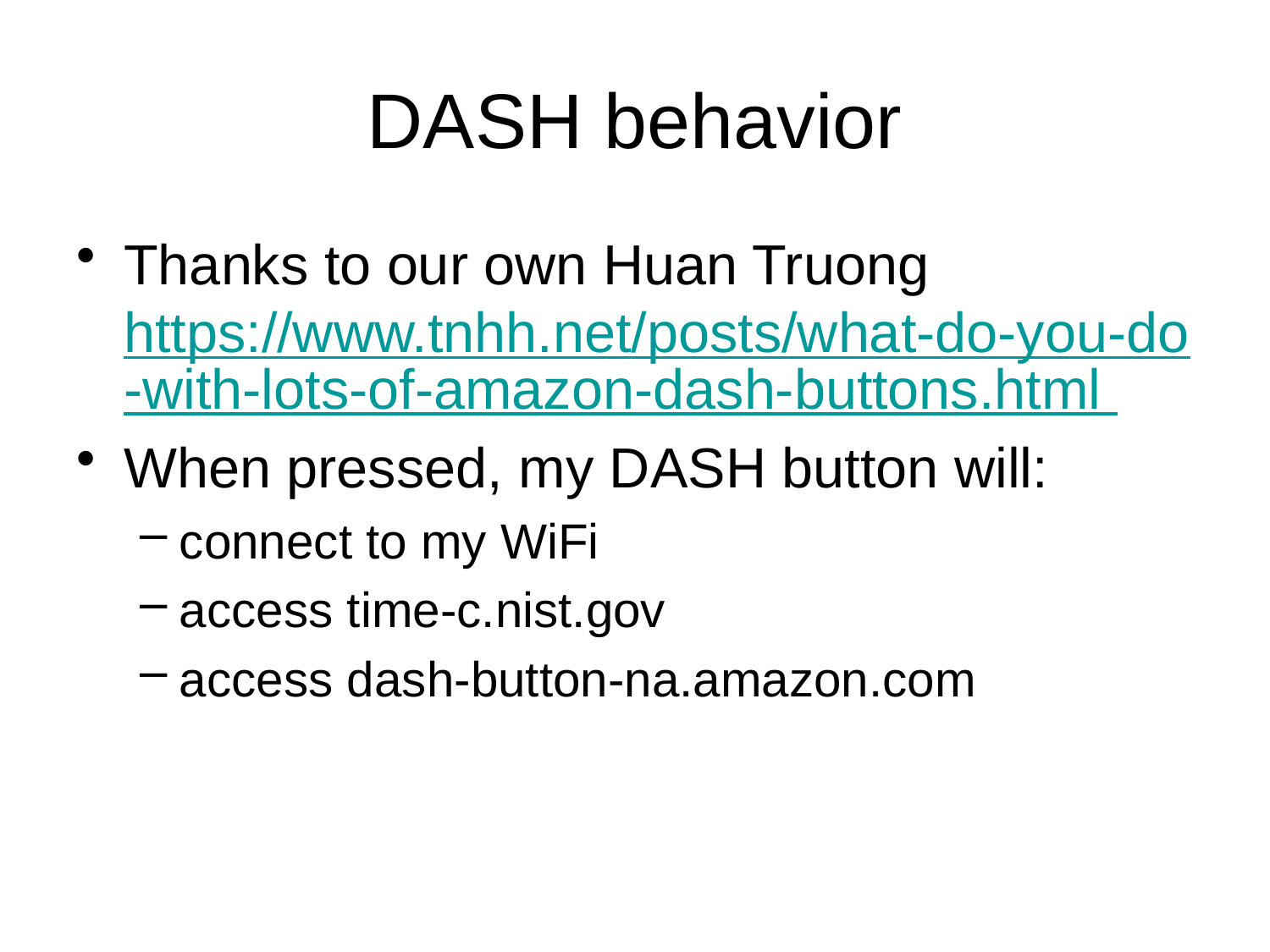

# DASH behavior
Thanks to our own Huan Truong
https://www.tnhh.net/posts/what-do-you-do-with-lots-of-amazon-dash-buttons.html
When pressed, my DASH button will:
connect to my WiFi
access time-c.nist.gov
access dash-button-na.amazon.com